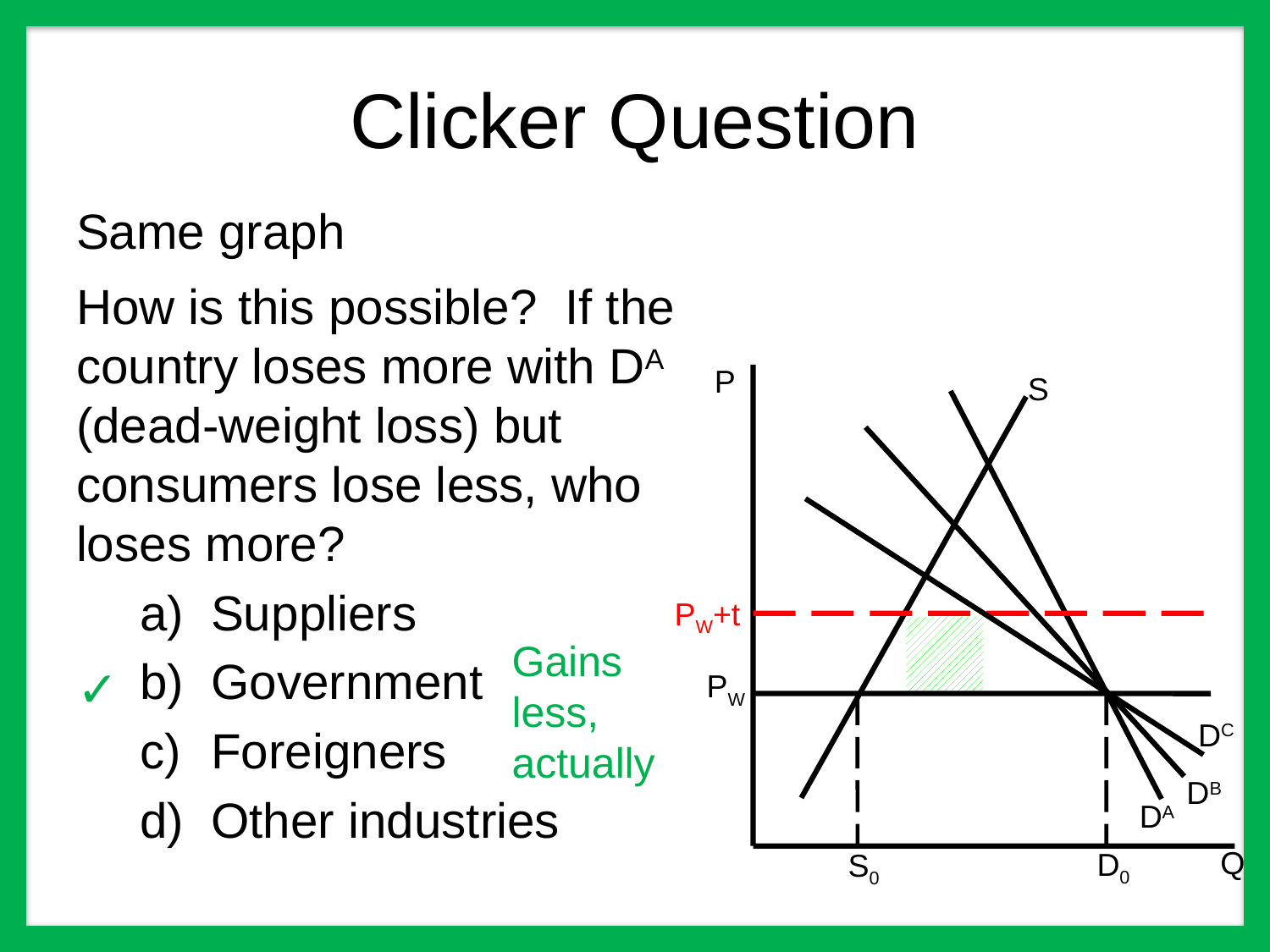

# Clicker Question
Same graph

How is this possible?  If the country loses more with DA (dead-weight loss) but consumers lose less, who loses more?
Suppliers
Government
Foreigners
Other industries

P

S

PW+t

PW

DC
DB
DA
Q
D0
S0

Gains less, actually

✓